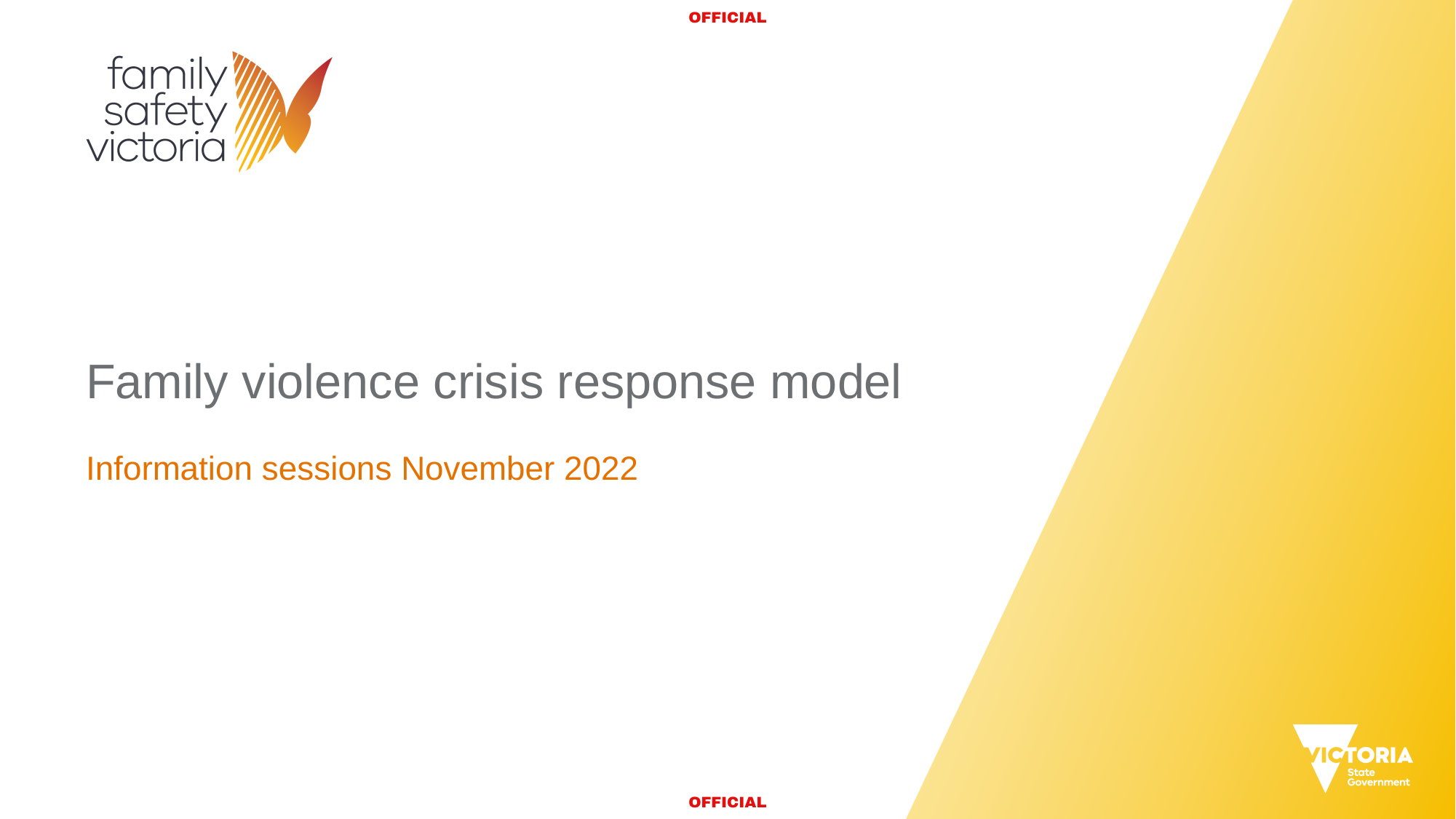

# Family violence crisis response model
Information sessions November 2022